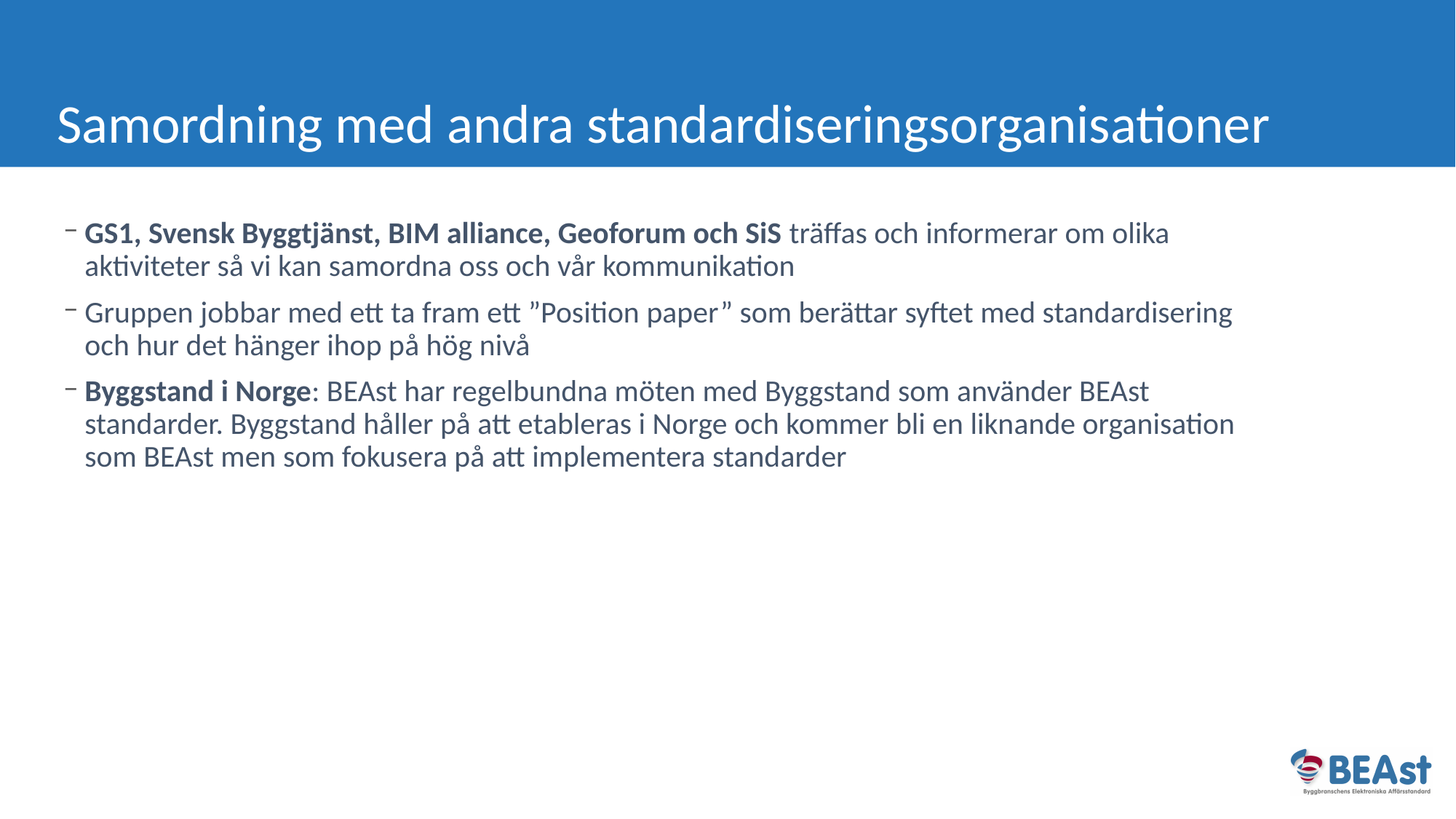

# Samordning med andra standardiseringsorganisationer
GS1, Svensk Byggtjänst, BIM alliance, Geoforum och SiS träffas och informerar om olika aktiviteter så vi kan samordna oss och vår kommunikation
Gruppen jobbar med ett ta fram ett ”Position paper” som berättar syftet med standardisering och hur det hänger ihop på hög nivå
Byggstand i Norge: BEAst har regelbundna möten med Byggstand som använder BEAst standarder. Byggstand håller på att etableras i Norge och kommer bli en liknande organisation som BEAst men som fokusera på att implementera standarder